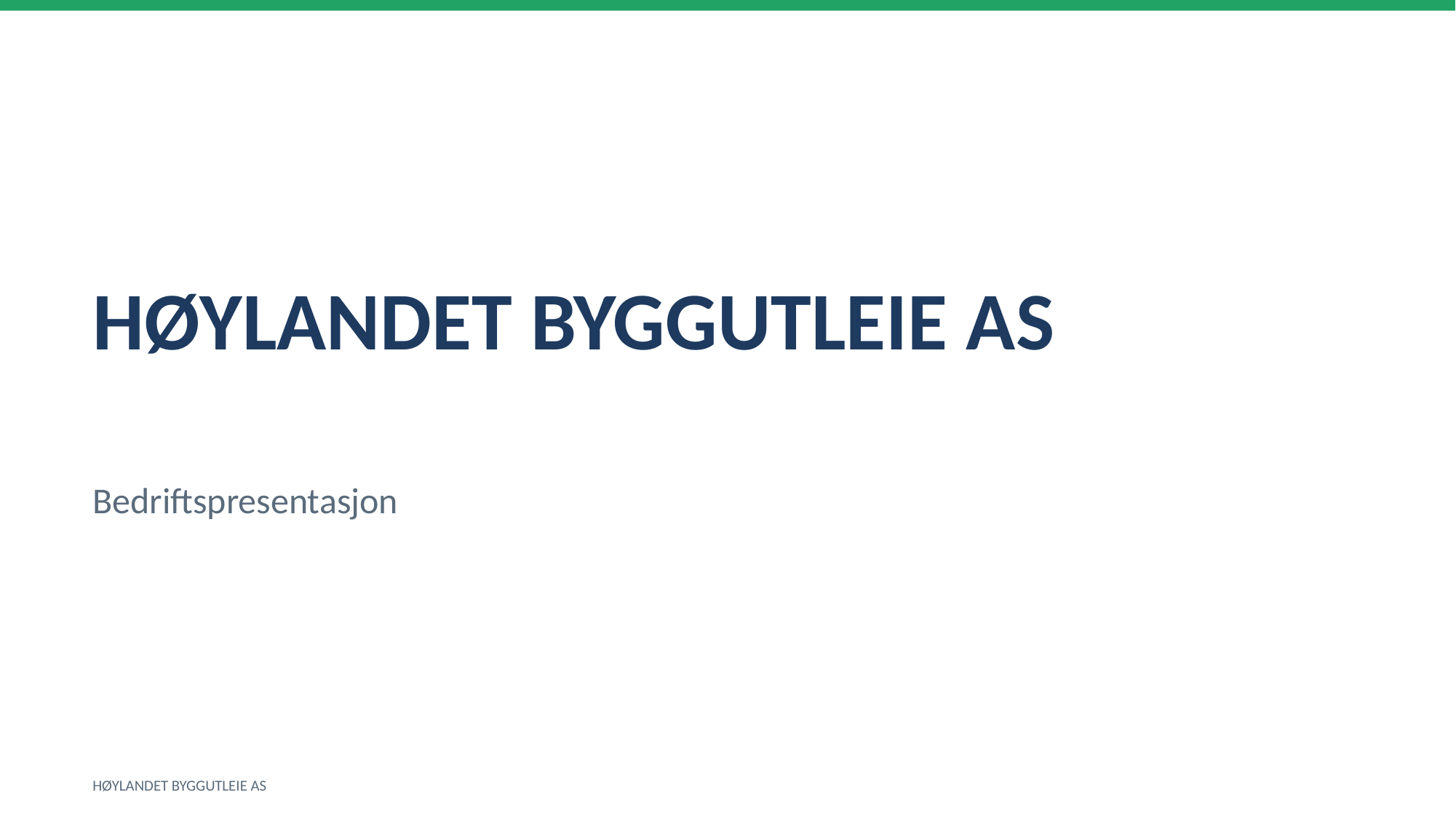

HØYLANDET BYGGUTLEIE AS
Bedriftspresentasjon
HØYLANDET BYGGUTLEIE AS